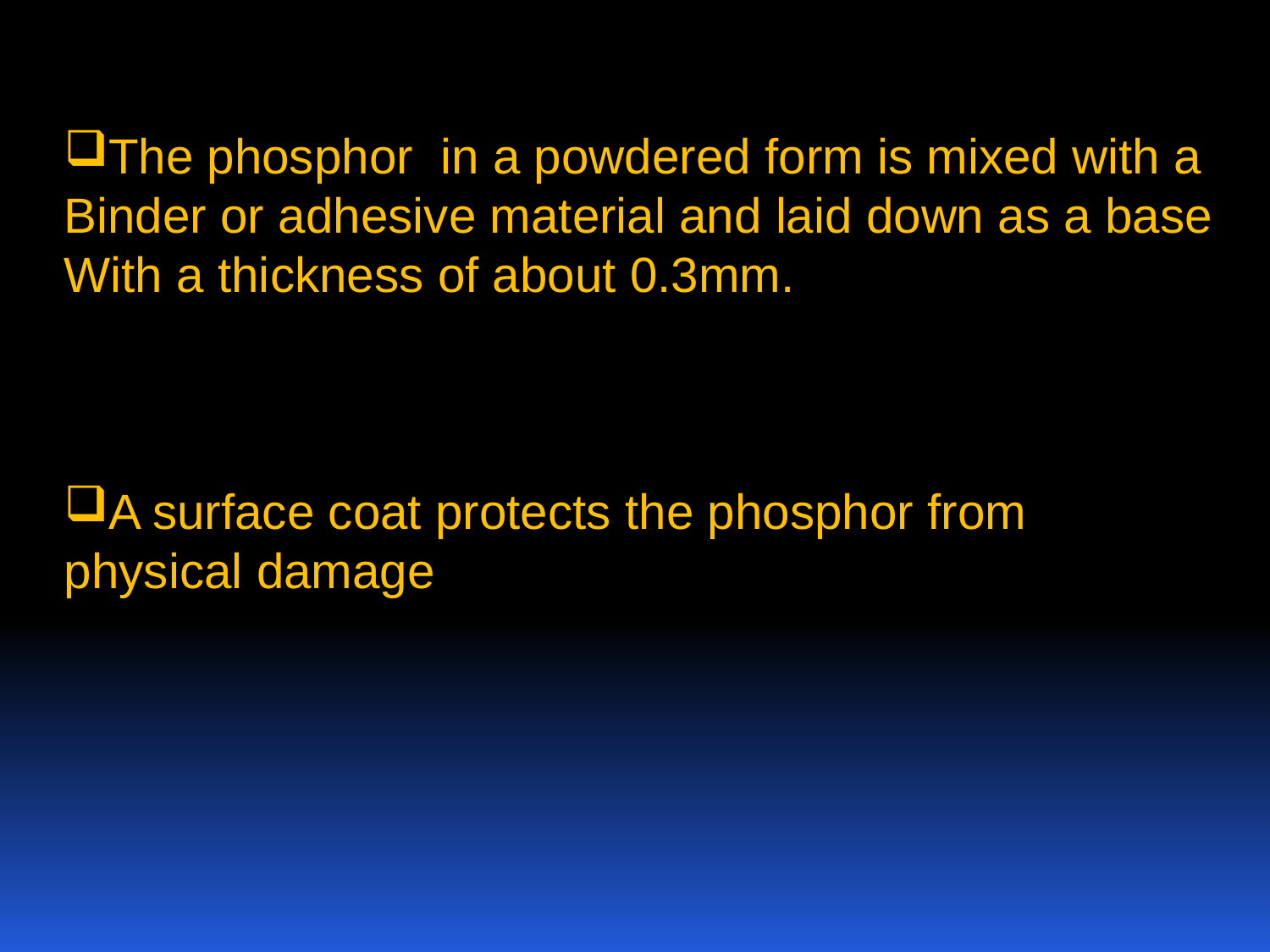

The phosphor  in a powdered form is mixed with a
Binder or adhesive material and laid down as a base
With a thickness of about 0.3mm.

A surface coat protects the phosphor from
physical damage